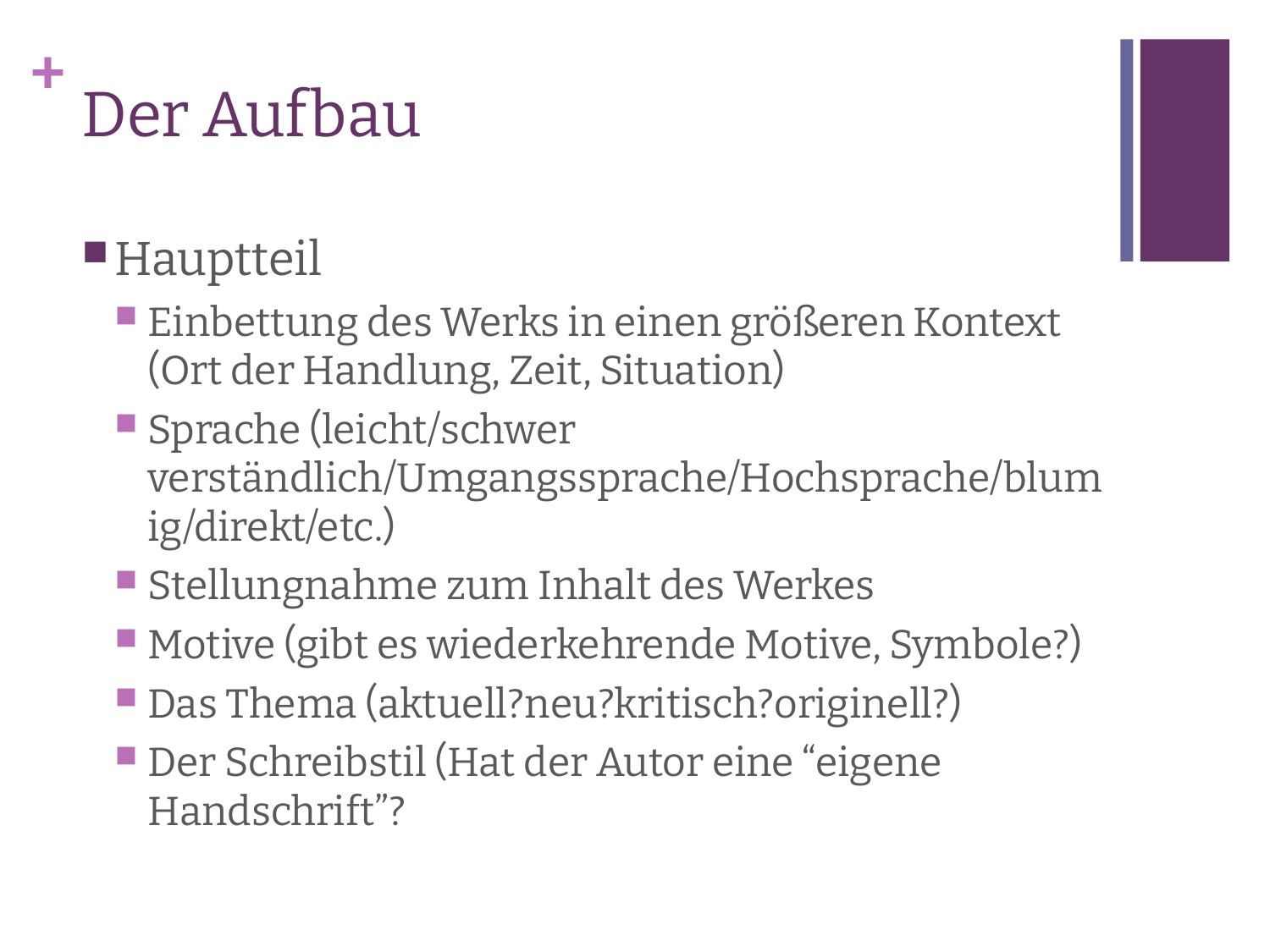

# Der Aufbau
Hauptteil
Einbettung des Werks in einen größeren Kontext (Ort der Handlung, Zeit, Situation)
Sprache (leicht/schwer verständlich/Umgangssprache/Hochsprache/blumig/direkt/etc.)
Stellungnahme zum Inhalt des Werkes
Motive (gibt es wiederkehrende Motive, Symbole?)
Das Thema (aktuell?neu?kritisch?originell?)
Der Schreibstil (Hat der Autor eine “eigene Handschrift”?